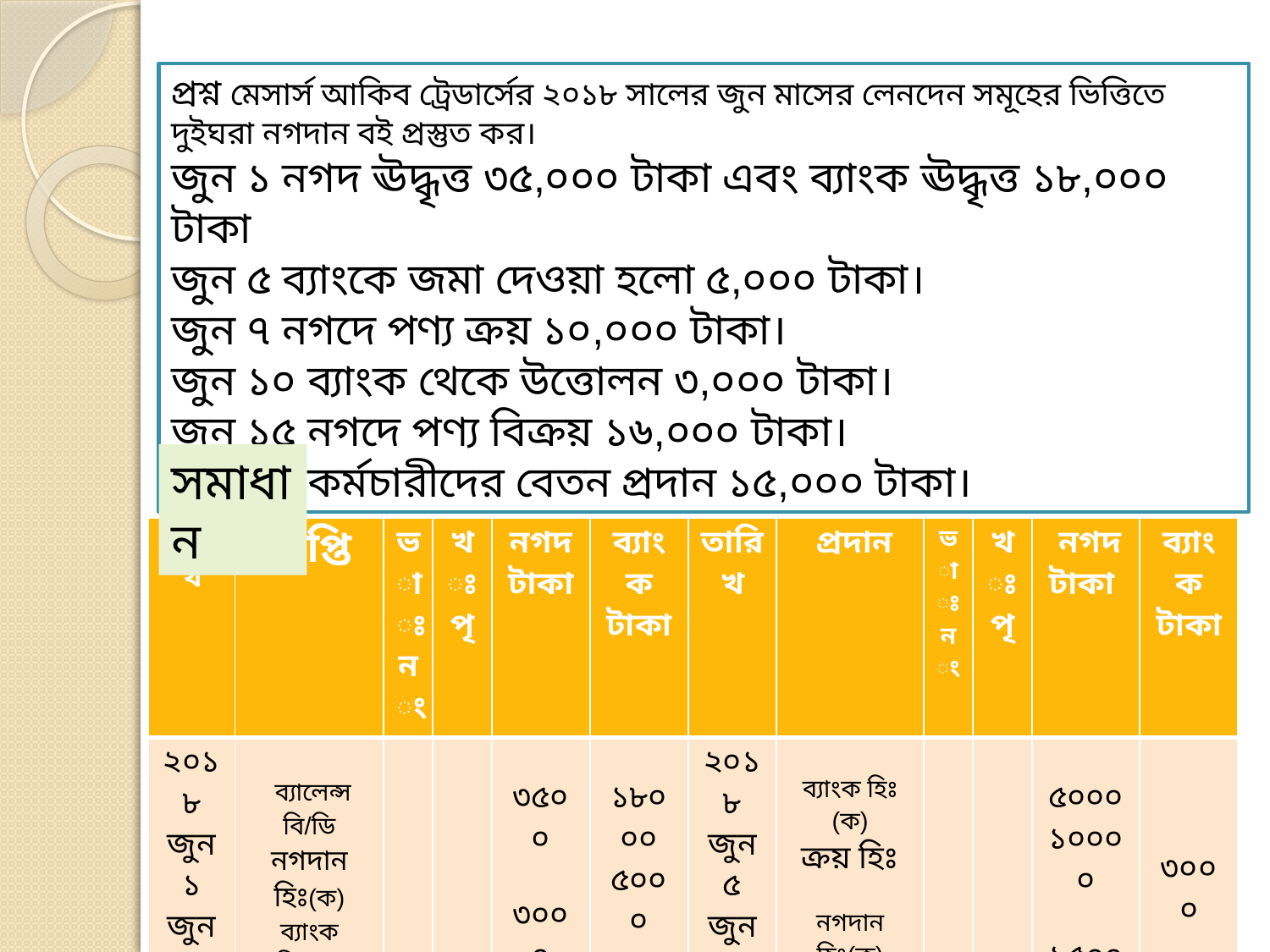

প্রশ্ন মেসার্স আকিব ট্রেডার্সের ২০১৮ সালের জুন মাসের লেনদেন সমূহের ভিত্তিতে দুইঘরা নগদান বই প্রস্তুত কর।
জুন ১ নগদ ঊদ্ধৃত্ত ৩৫,০০০ টাকা এবং ব্যাংক ঊদ্ধৃত্ত ১৮,০০০ টাকা
জুন ৫ ব্যাংকে জমা দেওয়া হলো ৫,০০০ টাকা।
জুন ৭ নগদে পণ্য ক্রয় ১০,০০০ টাকা।
জুন ১০ ব্যাংক থেকে উত্তোলন ৩,০০০ টাকা।
জুন ১৫ নগদে পণ্য বিক্রয় ১৬,০০০ টাকা।
জুন ২০ কর্মচারীদের বেতন প্রদান ১৫,০০০ টাকা।
সমাধান
| তারিখ | প্রাপ্তি | ভাঃনং | খঃ পৃ | নগদ টাকা | ব্যাংক টাকা | তারিখ | প্রদান | ভাঃনং | খঃপৃ | নগদ টাকা | ব্যাংক টাকা |
| --- | --- | --- | --- | --- | --- | --- | --- | --- | --- | --- | --- |
| ২০১৮ জুন ১ জুন ৫ জুন১০ জুন১৫ জুলাই১ | ব্যালেন্স বি/ডি নগদান হিঃ(ক) ব্যাংক হিঃ(ক) বিক্রয় হিঃ ব্যালেন্সবি/ডি |  |  | ৩৫০০ ৩০০০ ১৬০০০ ৫৪০০০ ২৪০০০ | ১৮০০০ ৫০০০ | ২০১৮ জুন৫ জুন৭ জুন১০ জুন২০ জুন৩০ | ব্যাংক হিঃ (ক) ক্রয় হিঃ নগদান হিঃ(ক) বেতন হিঃ ব্যালেন্সসি/ডি |  |  | ৫০০০ ১০০০০ ১৫০০০ ২৪০০০ ৫৪০০০ | ৩০০০ |